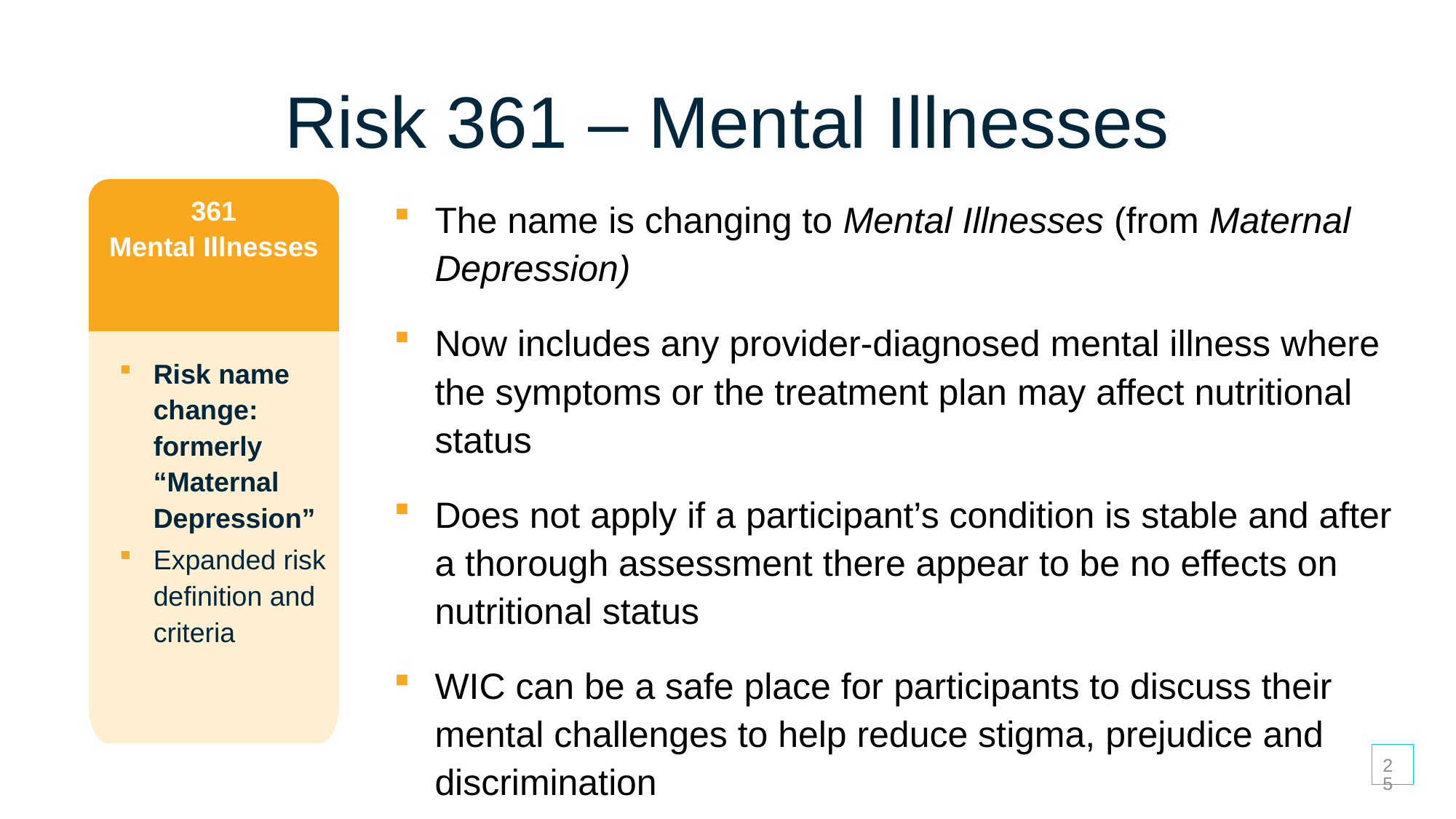

# Risk 361 – Mental Illnesses
361
Mental Illnesses
The name is changing to Mental Illnesses (from Maternal Depression)
Now includes any provider-diagnosed mental illness where the symptoms or the treatment plan may affect nutritional status
Does not apply if a participant’s condition is stable and after a thorough assessment there appear to be no effects on nutritional status
WIC can be a safe place for participants to discuss their mental challenges to help reduce stigma, prejudice and discrimination

Risk name change: formerly “Maternal Depression”
Expanded risk definition and criteria
25